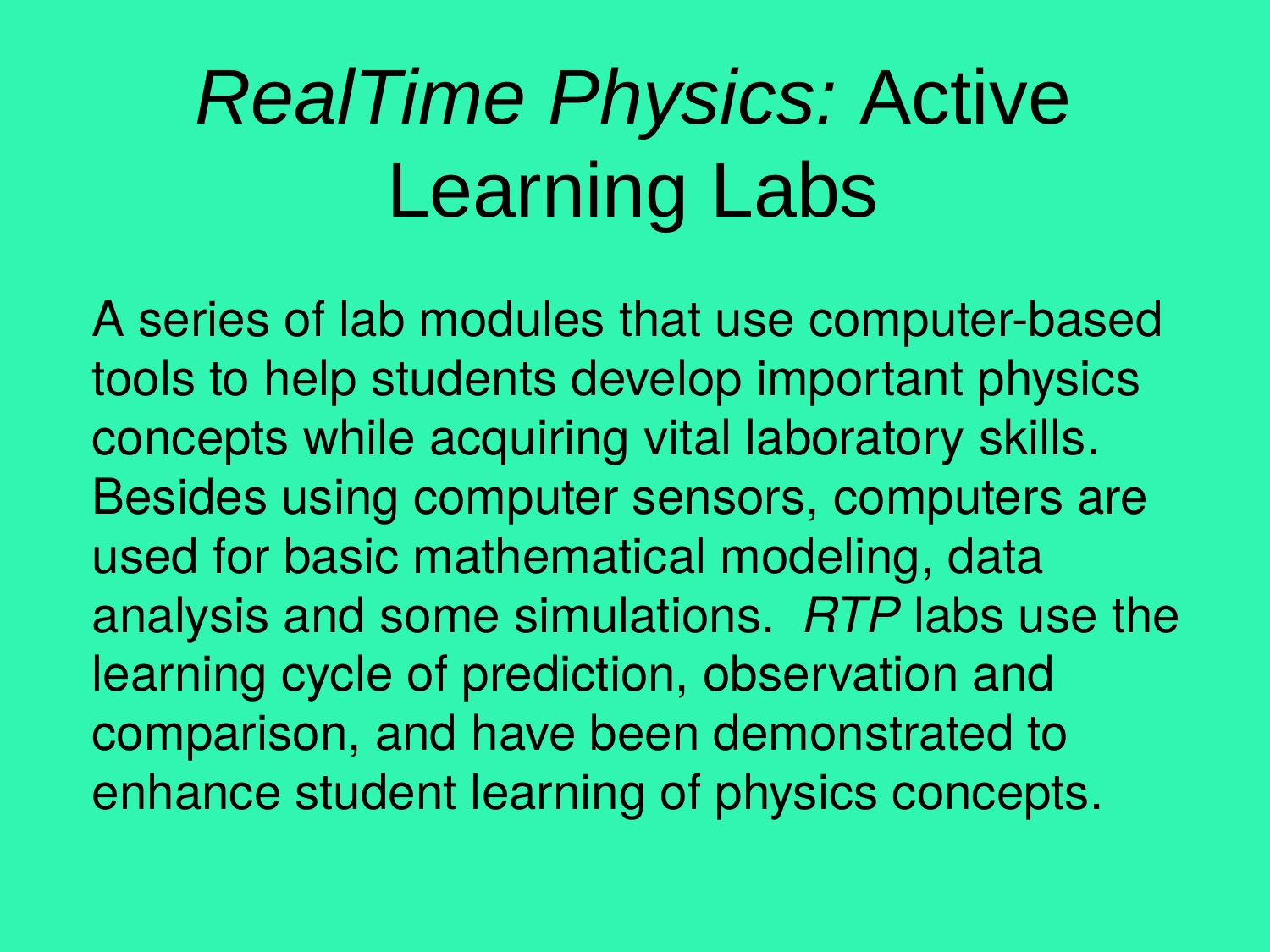

# RealTime Physics: Active Learning Labs
A series of lab modules that use computer-based tools to help students develop important physics concepts while acquiring vital laboratory skills. Besides using computer sensors, computers are used for basic mathematical modeling, data analysis and some simulations.  RTP labs use the learning cycle of prediction, observation and comparison, and have been demonstrated to enhance student learning of physics concepts.